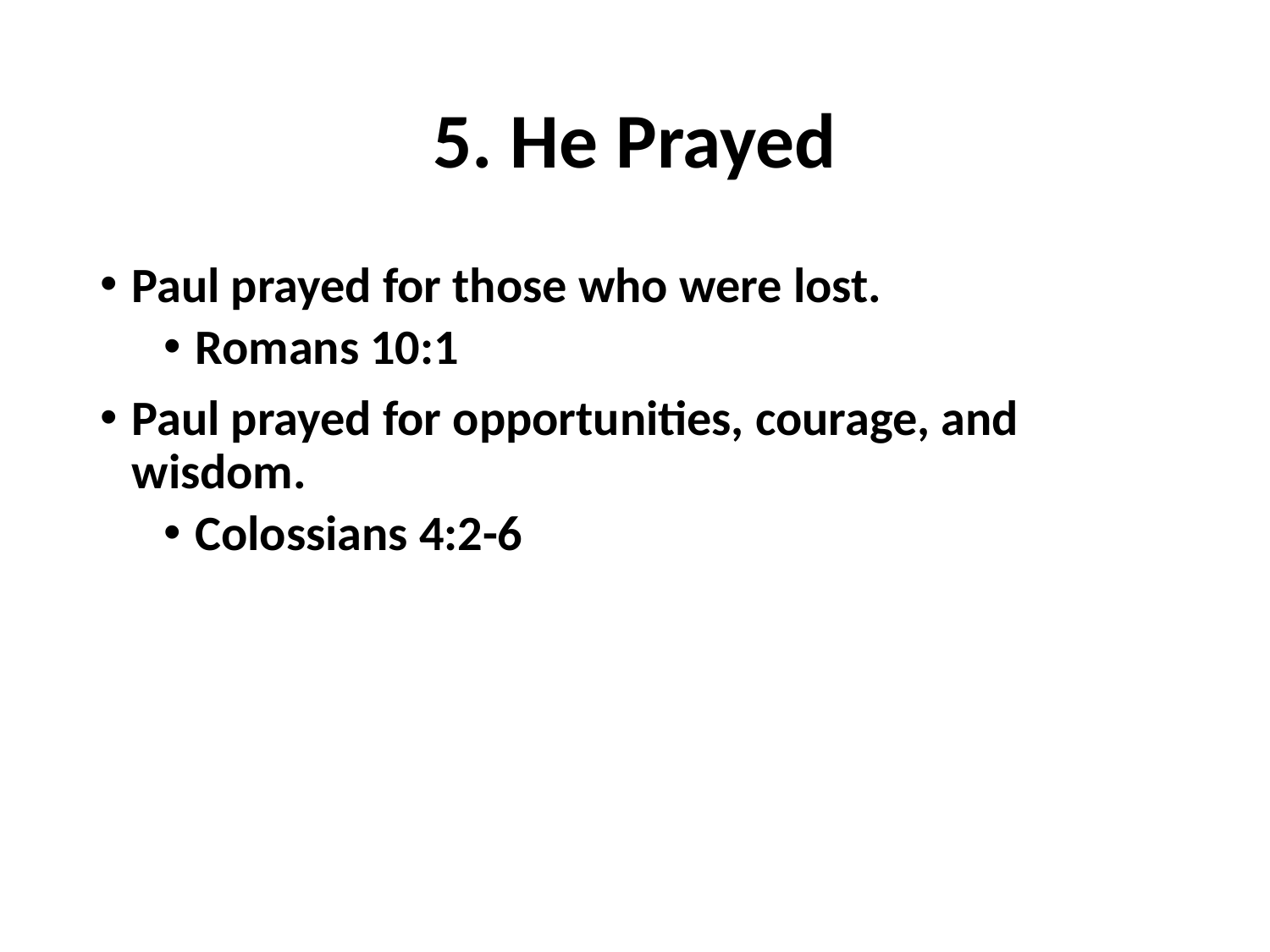

# 5. He Prayed
Paul prayed for those who were lost.
Romans 10:1
Paul prayed for opportunities, courage, and wisdom.
Colossians 4:2-6